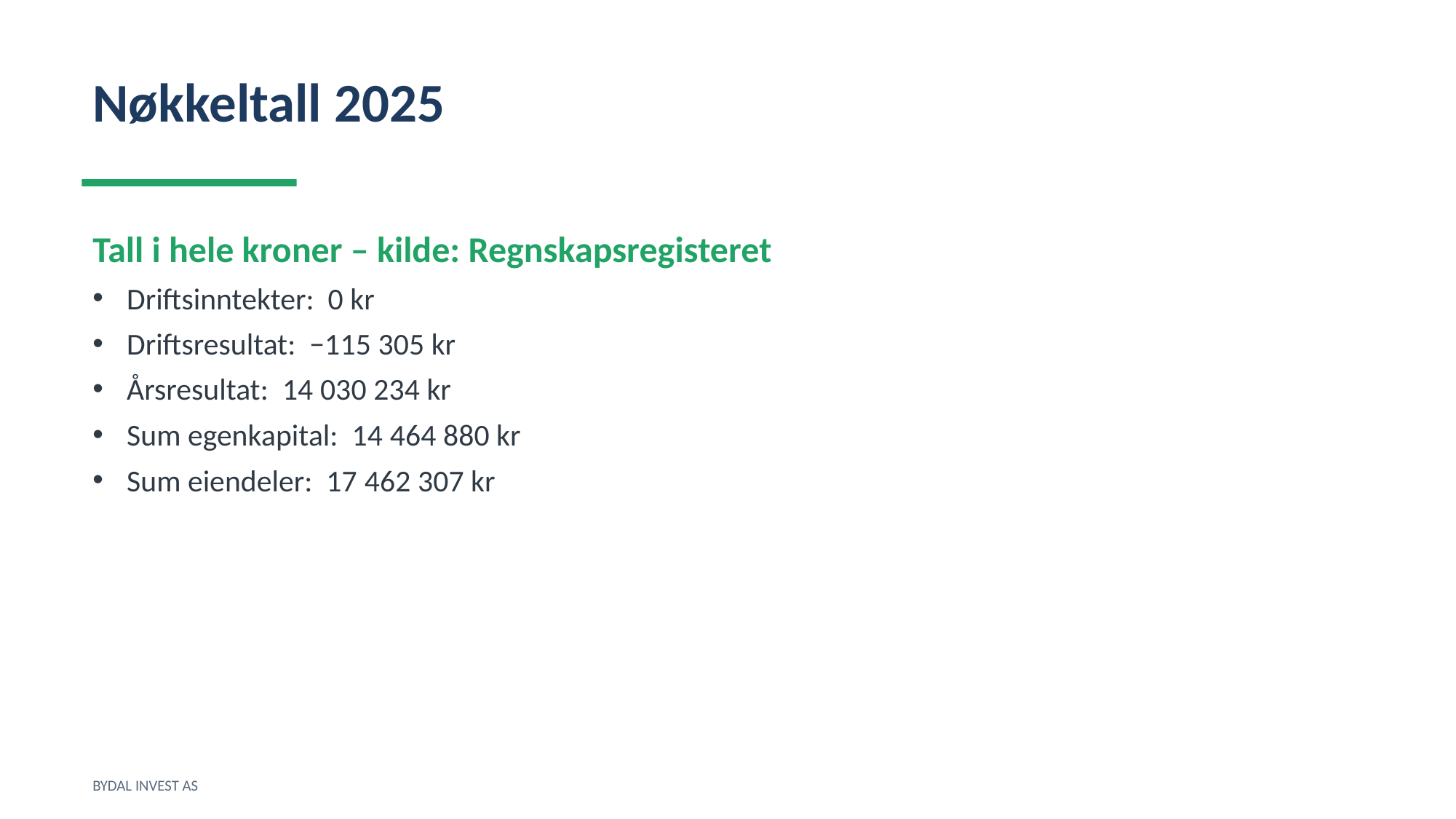

Nøkkeltall 2025

Tall i hele kroner – kilde: Regnskapsregisteret
Driftsinntekter:  0 kr
Driftsresultat:  −115 305 kr
Årsresultat:  14 030 234 kr
Sum egenkapital:  14 464 880 kr
Sum eiendeler:  17 462 307 kr
BYDAL INVEST AS